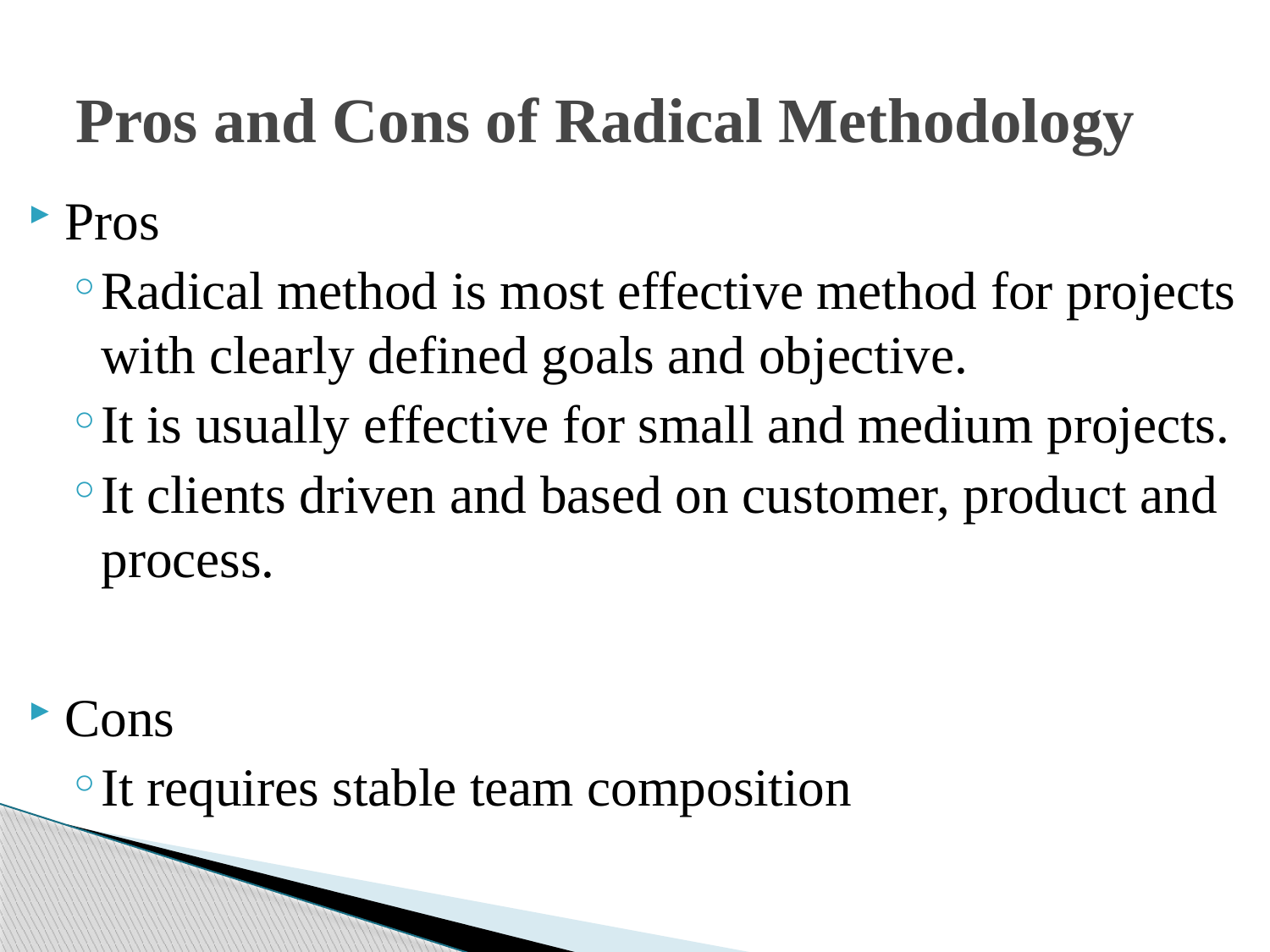

# Pros and Cons of Radical Methodology
Pros
Radical method is most effective method for projects with clearly defined goals and objective.
It is usually effective for small and medium projects.
It clients driven and based on customer, product and process.

Cons
It requires stable team composition